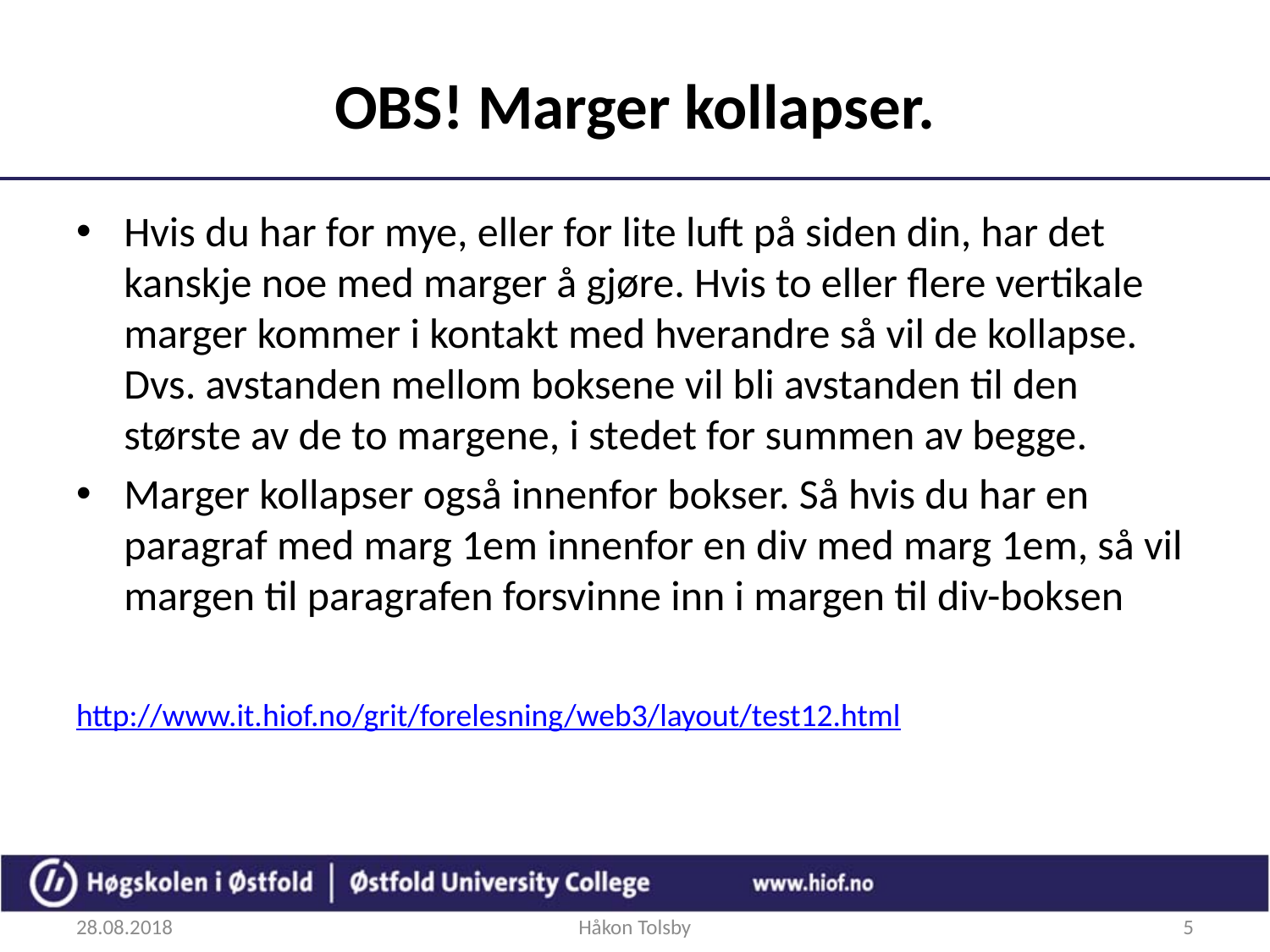

# OBS! Marger kollapser.
Hvis du har for mye, eller for lite luft på siden din, har det kanskje noe med marger å gjøre. Hvis to eller flere vertikale marger kommer i kontakt med hverandre så vil de kollapse. Dvs. avstanden mellom boksene vil bli avstanden til den største av de to margene, i stedet for summen av begge.
Marger kollapser også innenfor bokser. Så hvis du har en paragraf med marg 1em innenfor en div med marg 1em, så vil margen til paragrafen forsvinne inn i margen til div-boksen

http://www.it.hiof.no/grit/forelesning/web3/layout/test12.html
28.08.2018
Håkon Tolsby
5